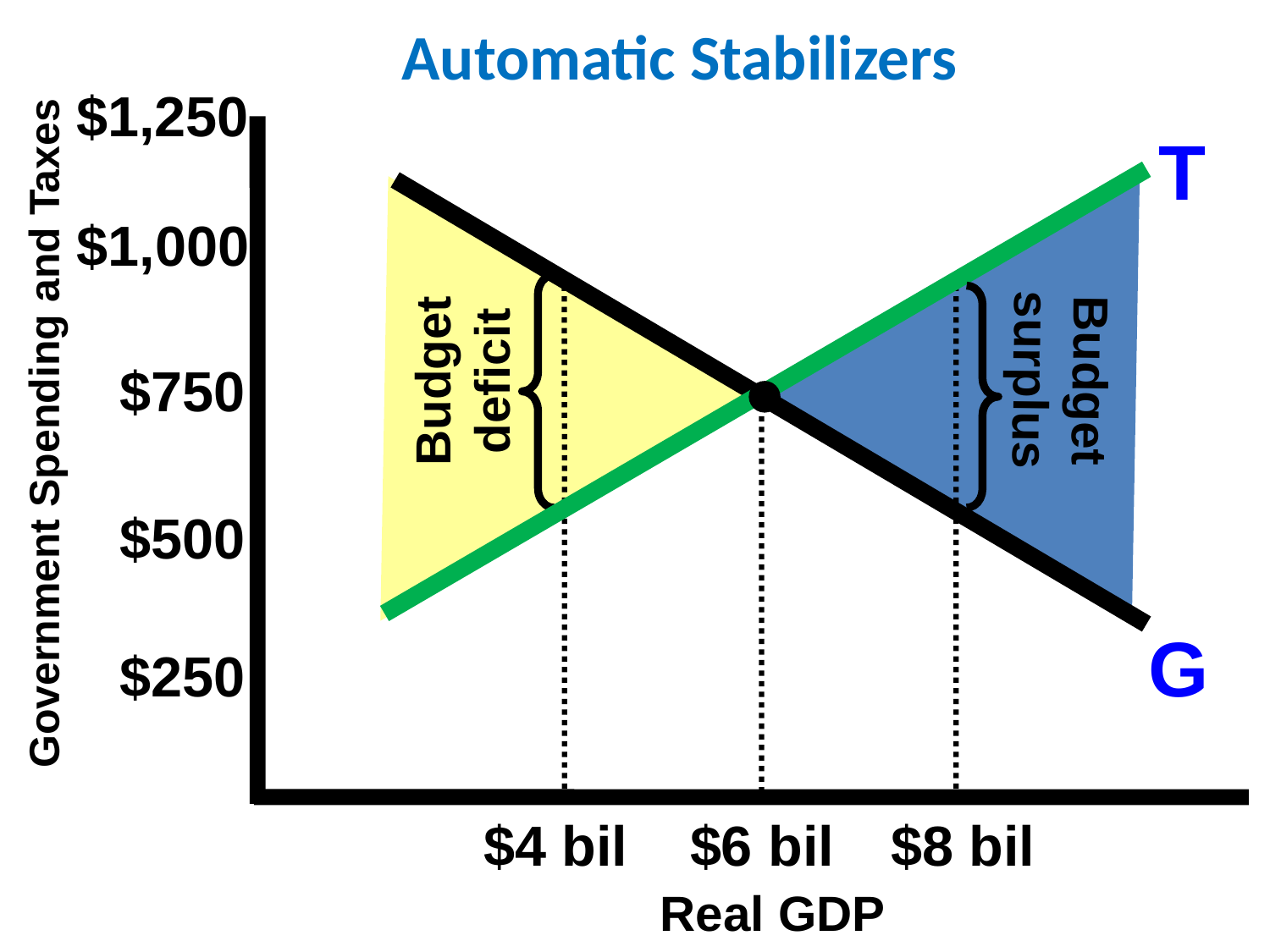

Automatic Stabilizers
$1,250

T

$1,000

Budget deficit
Budget surplus
$750

Government Spending and Taxes

$500
G
$250

$4 bil
$6 bil
$8 bil
Real GDP